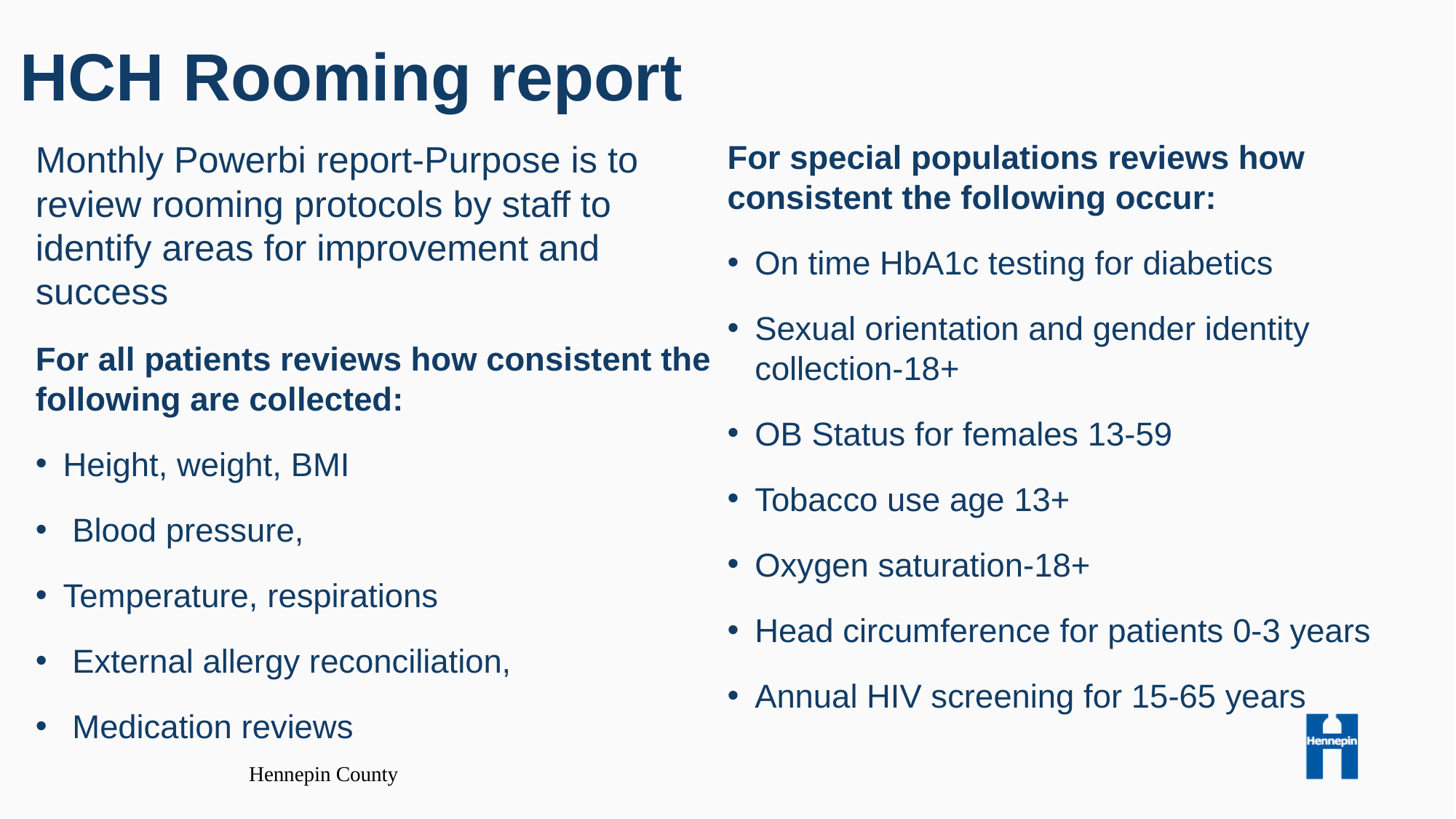

# HCH Rooming report
Monthly Powerbi report-Purpose is to review rooming protocols by staff to identify areas for improvement and success
For all patients reviews how consistent the following are collected:
Height, weight, BMI
 Blood pressure,
Temperature, respirations
 External allergy reconciliation,
 Medication reviews
For special populations reviews how consistent the following occur:
On time HbA1c testing for diabetics
Sexual orientation and gender identity collection-18+
OB Status for females 13-59
Tobacco use age 13+
Oxygen saturation-18+
Head circumference for patients 0-3 years
Annual HIV screening for 15-65 years

Hennepin County